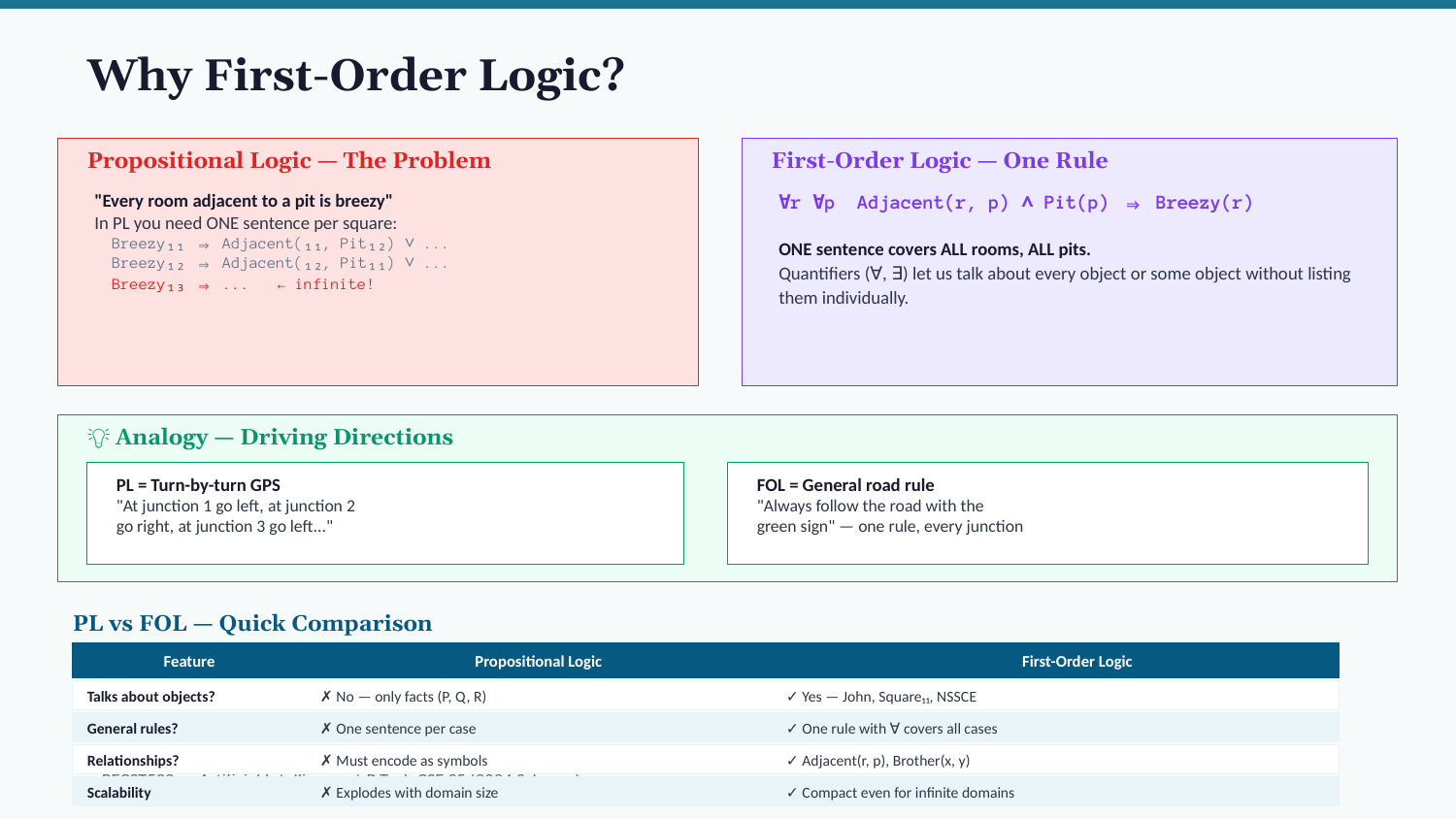

Why First-Order Logic?

Propositional Logic — The Problem
First-Order Logic — One Rule
"Every room adjacent to a pit is breezy"
In PL you need ONE sentence per square:
  Breezy₁₁ ⇒ Adjacent(₁₁, Pit₁₂) ∨ ...
  Breezy₁₂ ⇒ Adjacent(₁₂, Pit₁₁) ∨ ...
  Breezy₁₃ ⇒ ...   ← infinite!
∀r ∀p  Adjacent(r, p) ∧ Pit(p) ⇒ Breezy(r)

ONE sentence covers ALL rooms, ALL pits.
Quantifiers (∀, ∃) let us talk about every object or some object without listing them individually.

💡 Analogy — Driving Directions

PL = Turn-by-turn GPS
"At junction 1 go left, at junction 2
go right, at junction 3 go left..."
FOL = General road rule
"Always follow the road with the
green sign" — one rule, every junction
PL vs FOL — Quick Comparison

Feature
Propositional Logic
First-Order Logic

Talks about objects?
✗ No — only facts (P, Q, R)
✓ Yes — John, Square₁₁, NSSCE

General rules?
✗ One sentence per case
✓ One rule with ∀ covers all cases

Relationships?
✗ Must encode as symbols
✓ Adjacent(r, p), Brother(x, y)
PECST522 — Artificial Intelligence | B.Tech CSE S5 (2024 Scheme)

Scalability
✗ Explodes with domain size
✓ Compact even for infinite domains